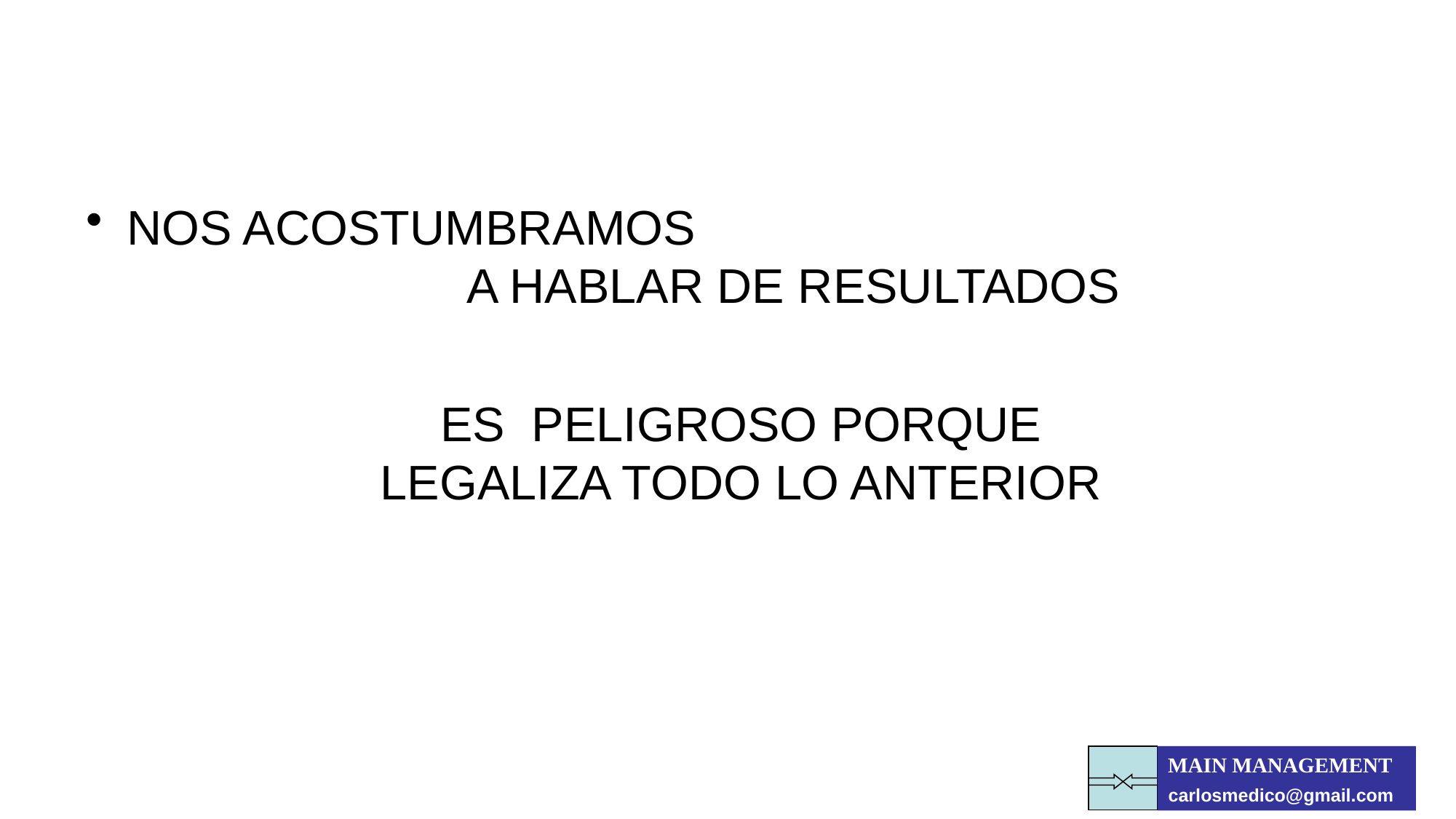

NOS ACOSTUMBRAMOS                                                          A HABLAR DE RESULTADOS
ES  PELIGROSO PORQUE LEGALIZA TODO LO ANTERIOR

MAIN MANAGEMENT
carlosmedico@gmail.com